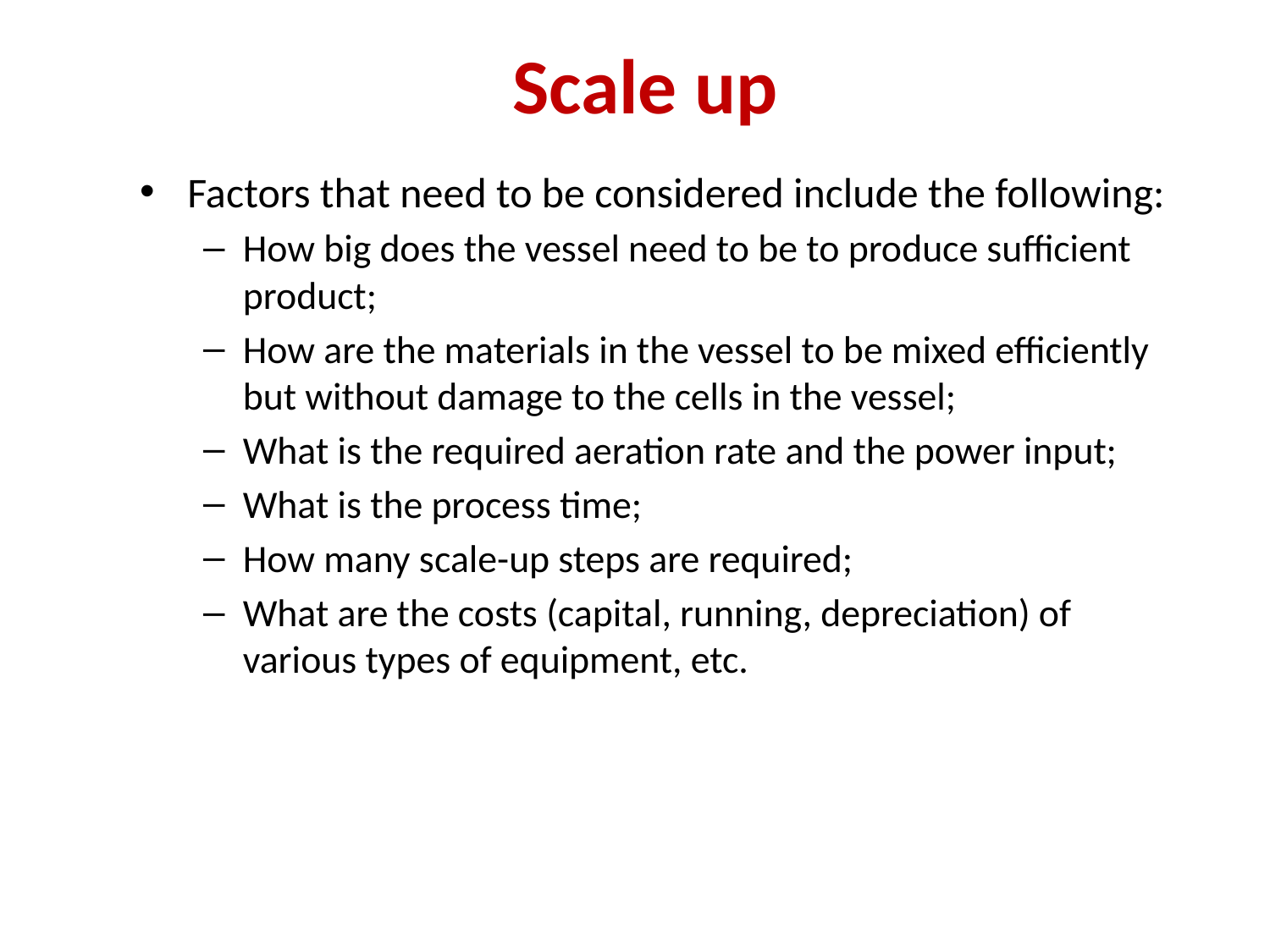

# Scale up
Factors that need to be considered include the following:
How big does the vessel need to be to produce sufficient product;
How are the materials in the vessel to be mixed efficiently but without damage to the cells in the vessel;
What is the required aeration rate and the power input;
What is the process time;
How many scale-up steps are required;
What are the costs (capital, running, depreciation) of various types of equipment, etc.